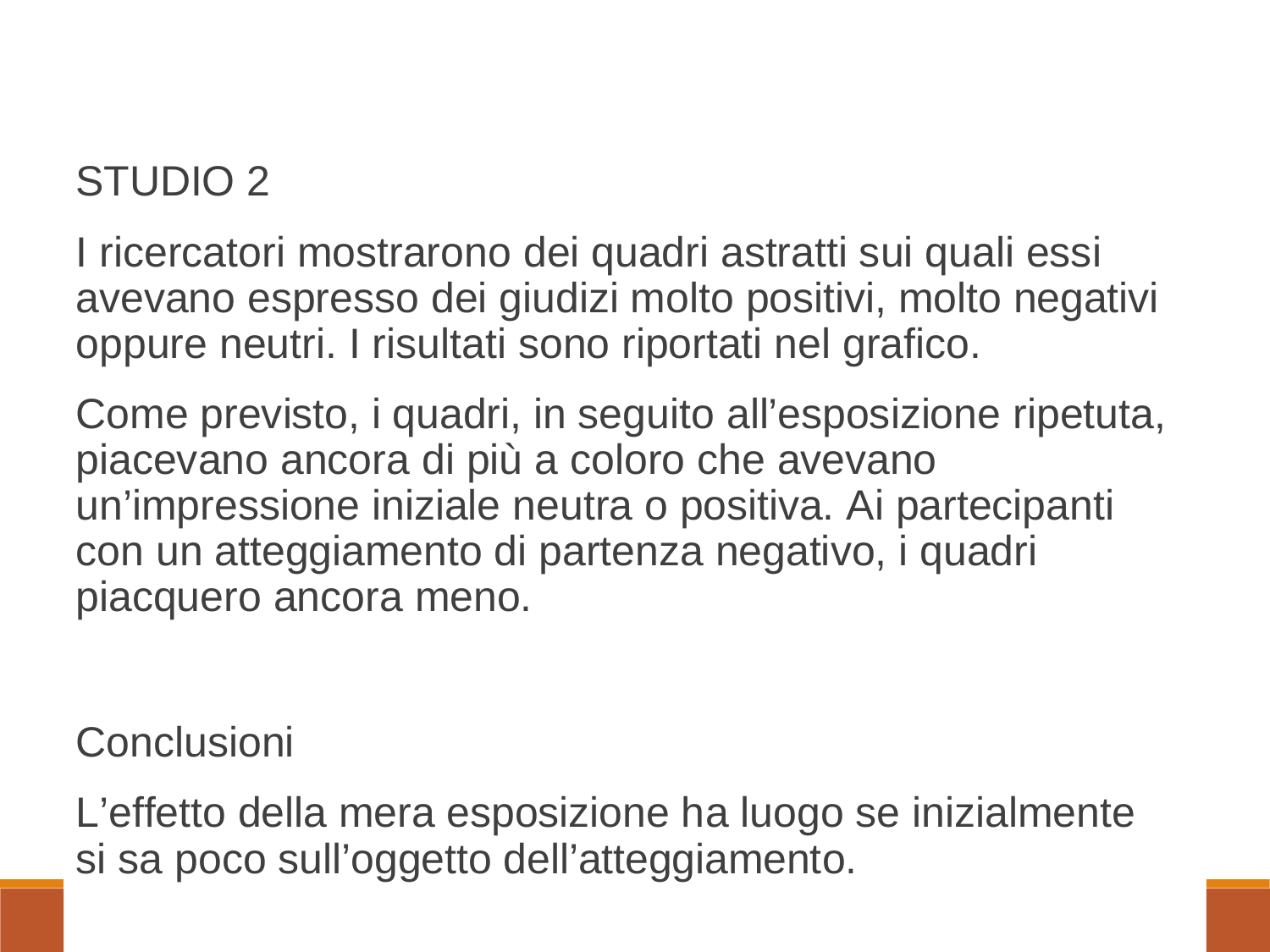

STUDIO 2
I ricercatori mostrarono dei quadri astratti sui quali essi avevano espresso dei giudizi molto positivi, molto negativi oppure neutri. I risultati sono riportati nel grafico.
Come previsto, i quadri, in seguito all’esposizione ripetuta, piacevano ancora di più a coloro che avevano un’impressione iniziale neutra o positiva. Ai partecipanti con un atteggiamento di partenza negativo, i quadri piacquero ancora meno.

Conclusioni
L’effetto della mera esposizione ha luogo se inizialmente si sa poco sull’oggetto dell’atteggiamento.

Psicologia Sociale